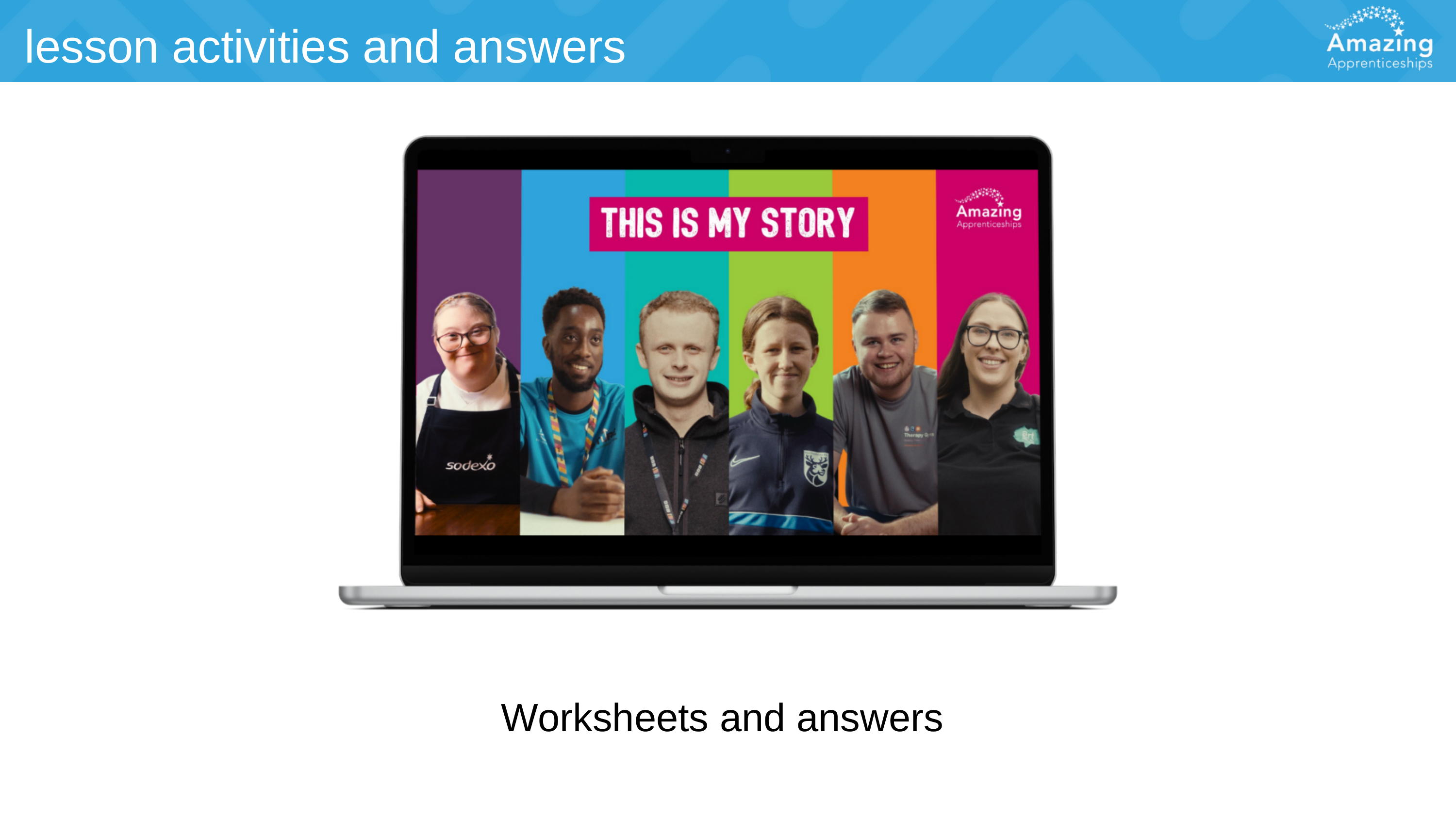

lesson activities and answers
Worksheets and answers